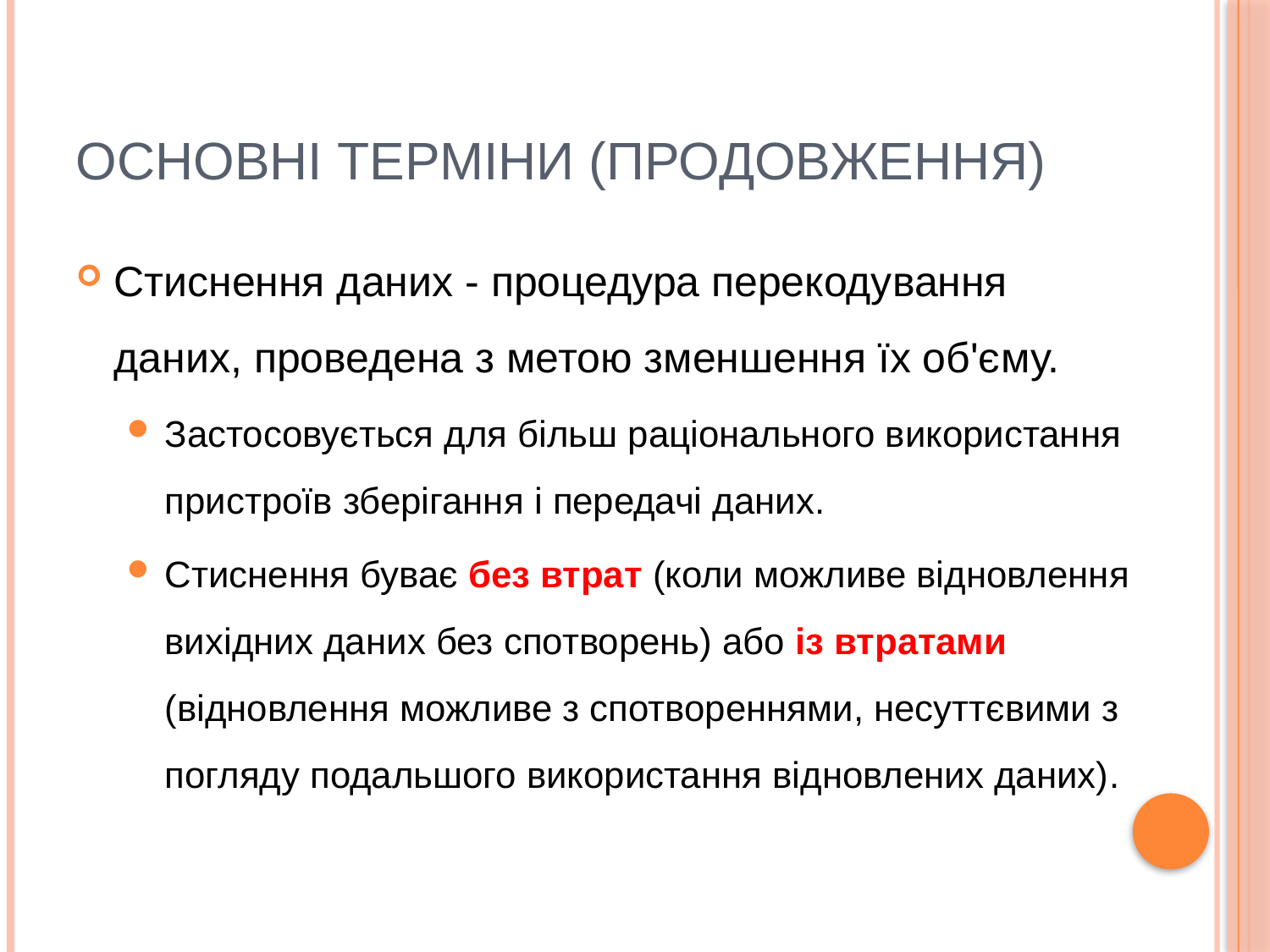

# Основні терміни (продовження)
Стиснення даних - процедура перекодування даних, проведена з метою зменшення їх об'єму.
Застосовується для більш раціонального використання пристроїв зберігання і передачі даних.
Стиснення буває без втрат (коли можливе відновлення вихідних даних без спотворень) або із втратами (відновлення можливе з спотвореннями, несуттєвими з погляду подальшого використання відновлених даних).